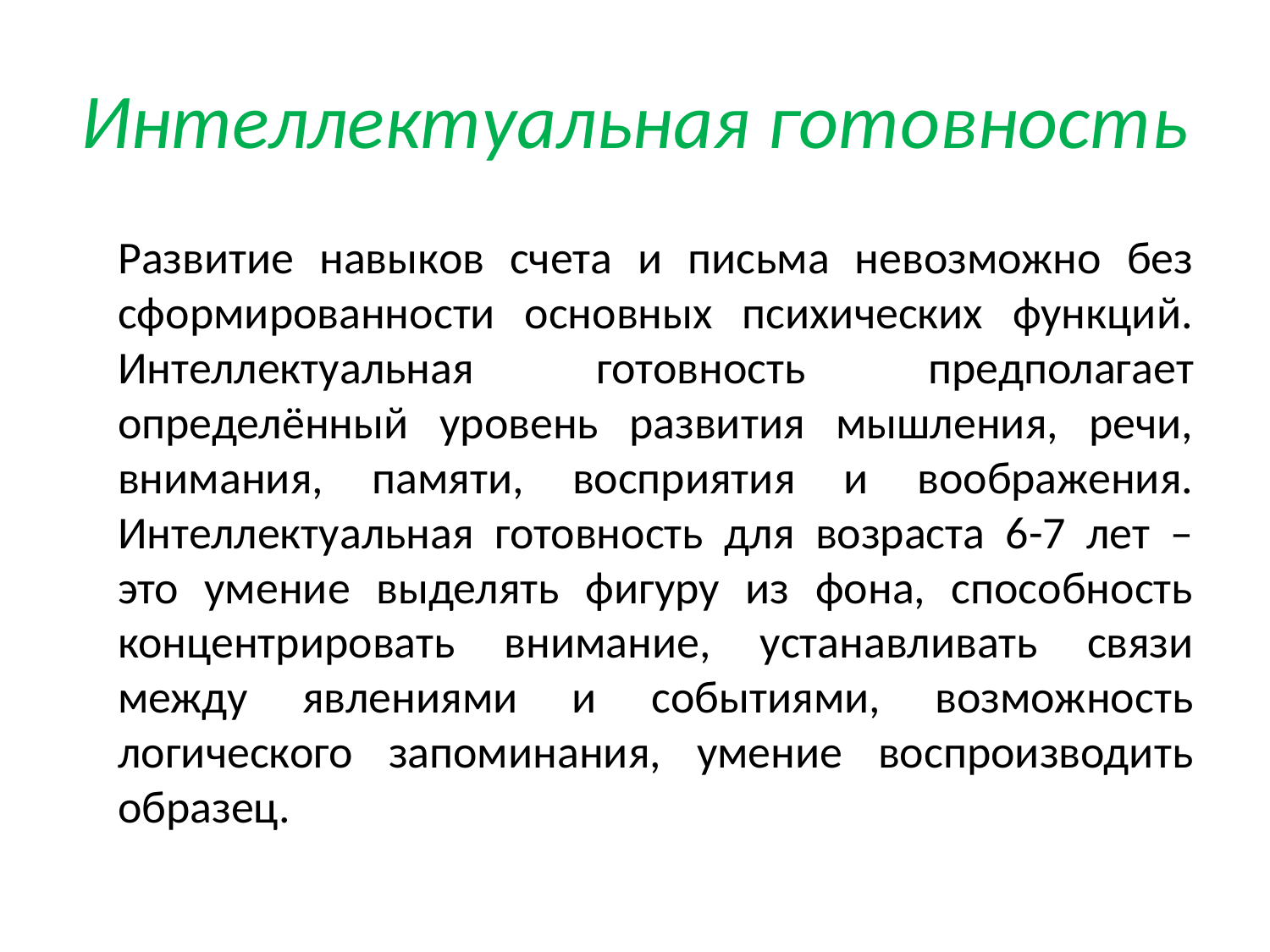

# Интеллектуальная готовность
Развитие навыков счета и письма невозможно без сформированности основных психических функций. Интеллектуальная готовность предполагает определённый уровень развития мышления, речи, внимания, памяти, восприятия и воображения. Интеллектуальная готовность для возраста 6-7 лет – это умение выделять фигуру из фона, способность концентрировать внимание, устанавливать связи между явлениями и событиями, возможность логического запоминания, умение воспроизводить образец.